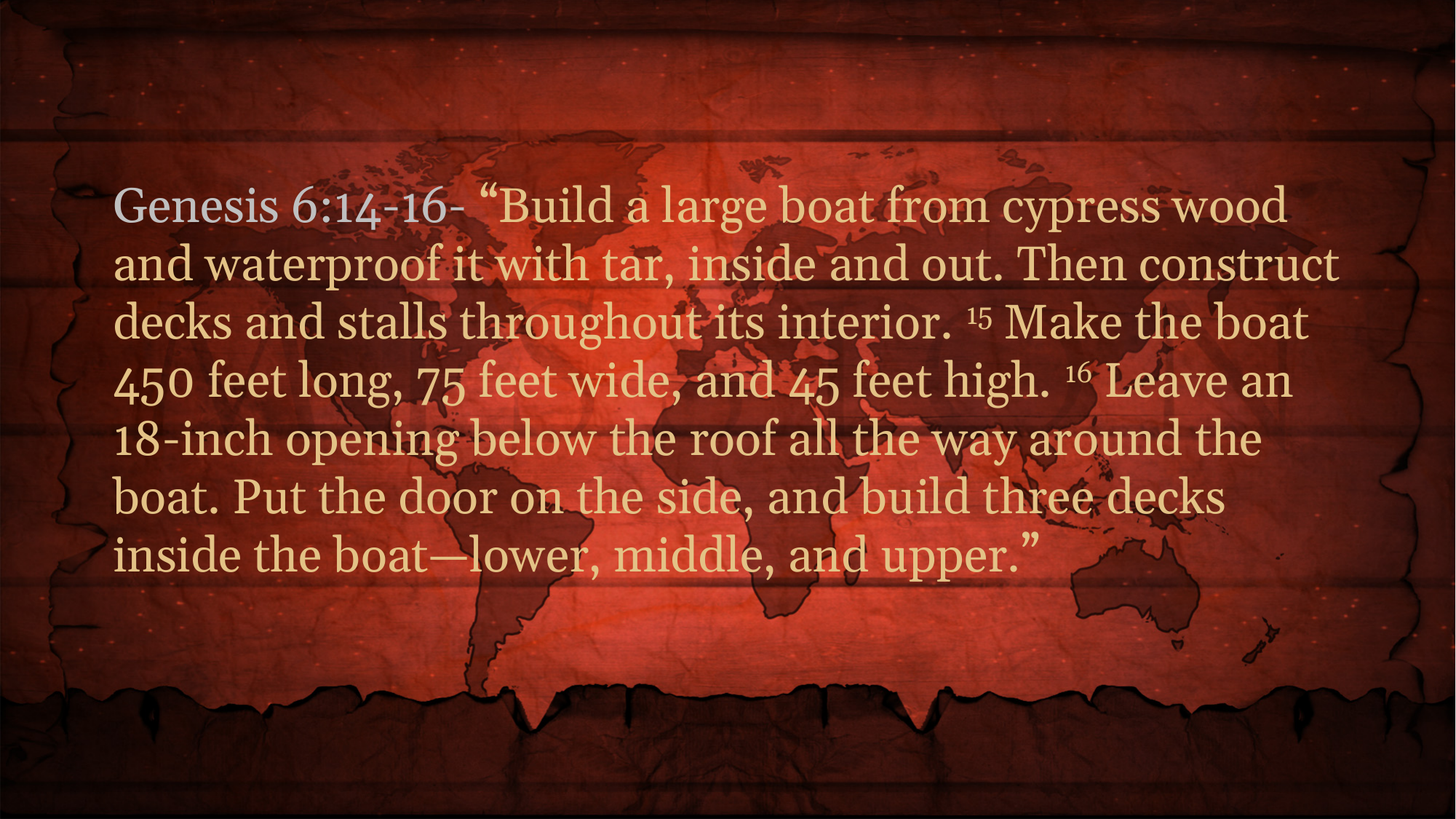

Genesis 6:14-16- “Build a large boat from cypress wood and waterproof it with tar, inside and out. Then construct decks and stalls throughout its interior. 15 Make the boat 450 feet long, 75 feet wide, and 45 feet high. 16 Leave an 18-inch opening below the roof all the way around the boat. Put the door on the side, and build three decks inside the boat—lower, middle, and upper.”